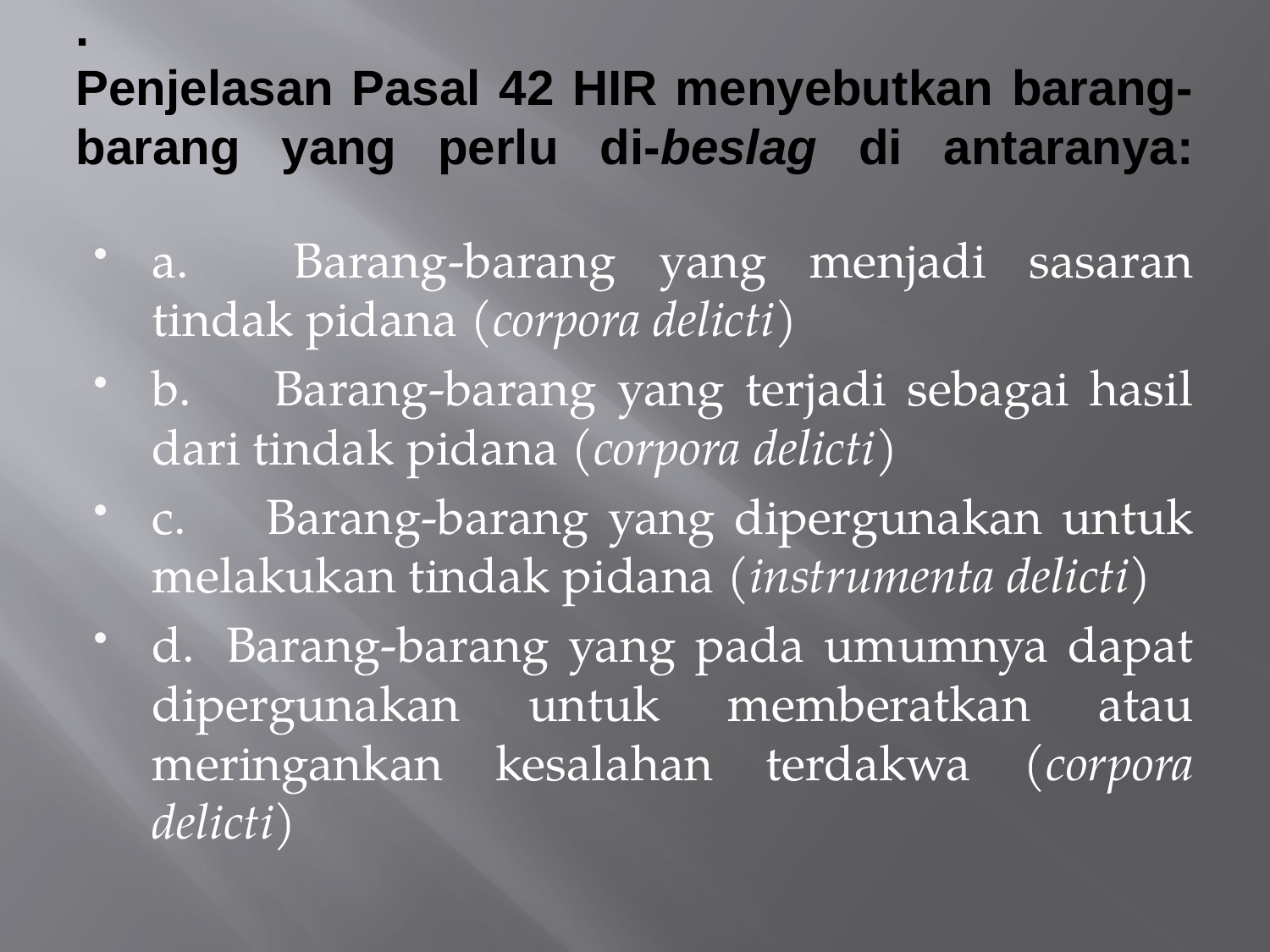

# . Penjelasan Pasal 42 HIR menyebutkan barang-barang yang perlu di-beslag di antaranya:
a.      Barang-barang yang menjadi sasaran tindak pidana (corpora delicti)
b.      Barang-barang yang terjadi sebagai hasil dari tindak pidana (corpora delicti)
c.      Barang-barang yang dipergunakan untuk melakukan tindak pidana (instrumenta delicti)
d.  Barang-barang yang pada umumnya dapat dipergunakan untuk memberatkan atau meringankan kesalahan terdakwa (corpora delicti)